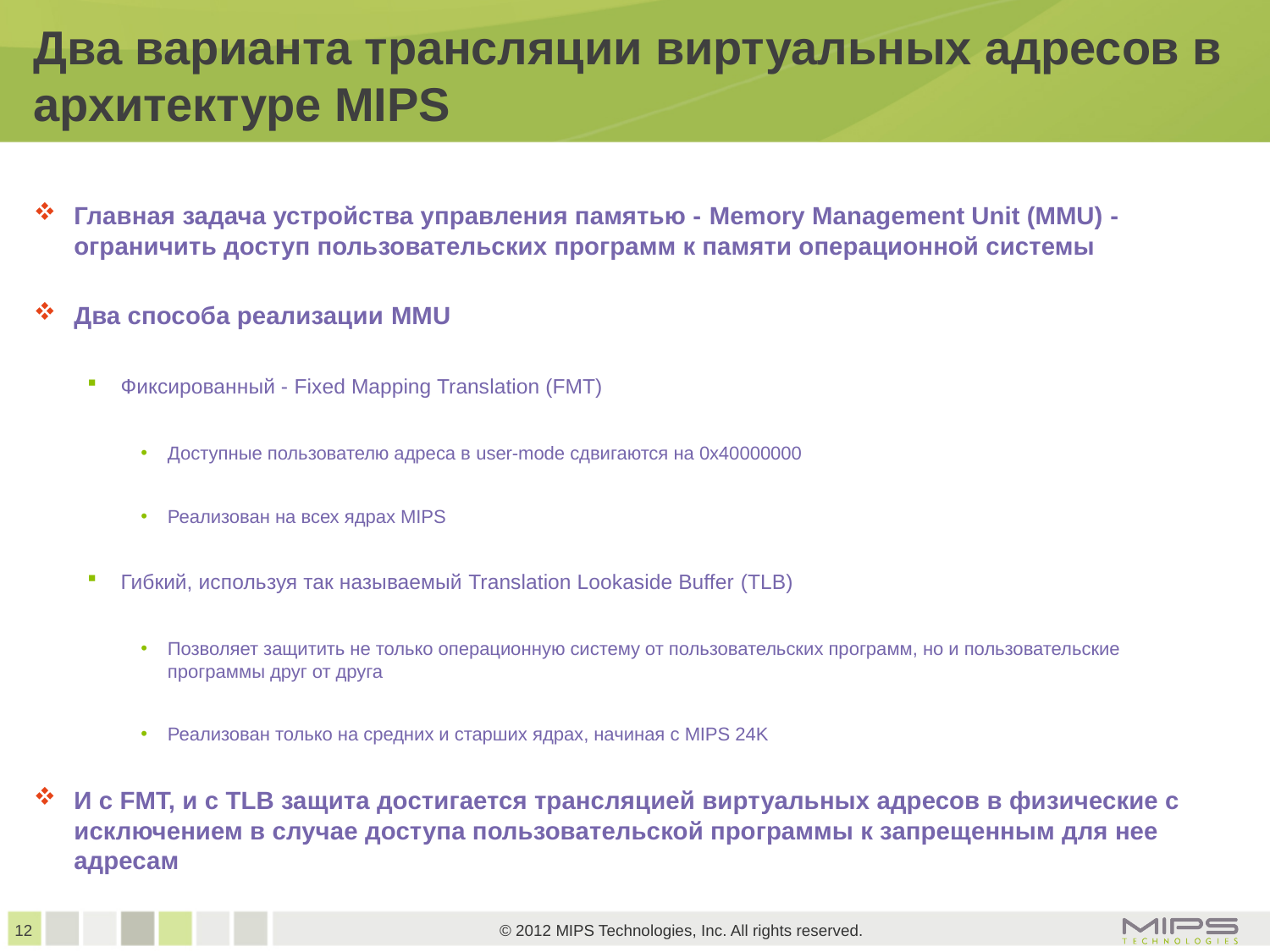

# Два варианта трансляции виртуальных адресов в архитектуре MIPS

Главная задача устройства управления памятью - Memory Management Unit (MMU) - ограничить доступ пользовательских программ к памяти операционной системы

Два способа реализации MMU

Фиксированный - Fixed Mapping Translation (FMT)

Доступные пользователю адреса в user-mode сдвигаются на 0x40000000

Реализован на всех ядрах MIPS

Гибкий, используя так называемый Translation Lookaside Buffer (TLB)

Позволяет защитить не только операционную систему от пользовательских программ, но и пользовательские программы друг от друга

Реализован только на средних и старших ядрах, начиная с MIPS 24K

И с FMT, и c TLB защита достигается трансляцией виртуальных адресов в физические с исключением в случае доступа пользовательской программы к запрещенным для нее адресам